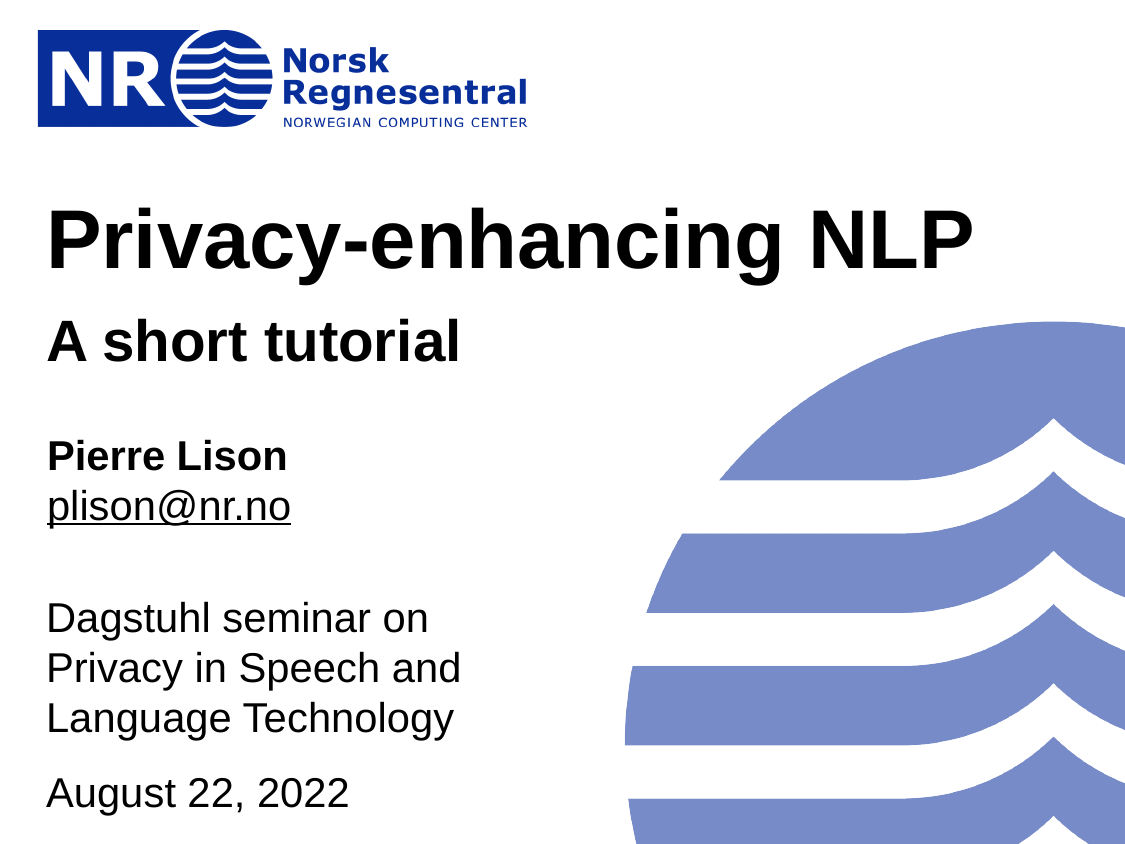

# Privacy-enhancing NLP A short tutorial
Pierre Lison
plison@nr.no
Dagstuhl seminar on  Privacy in Speech and Language Technology

August 22, 2022